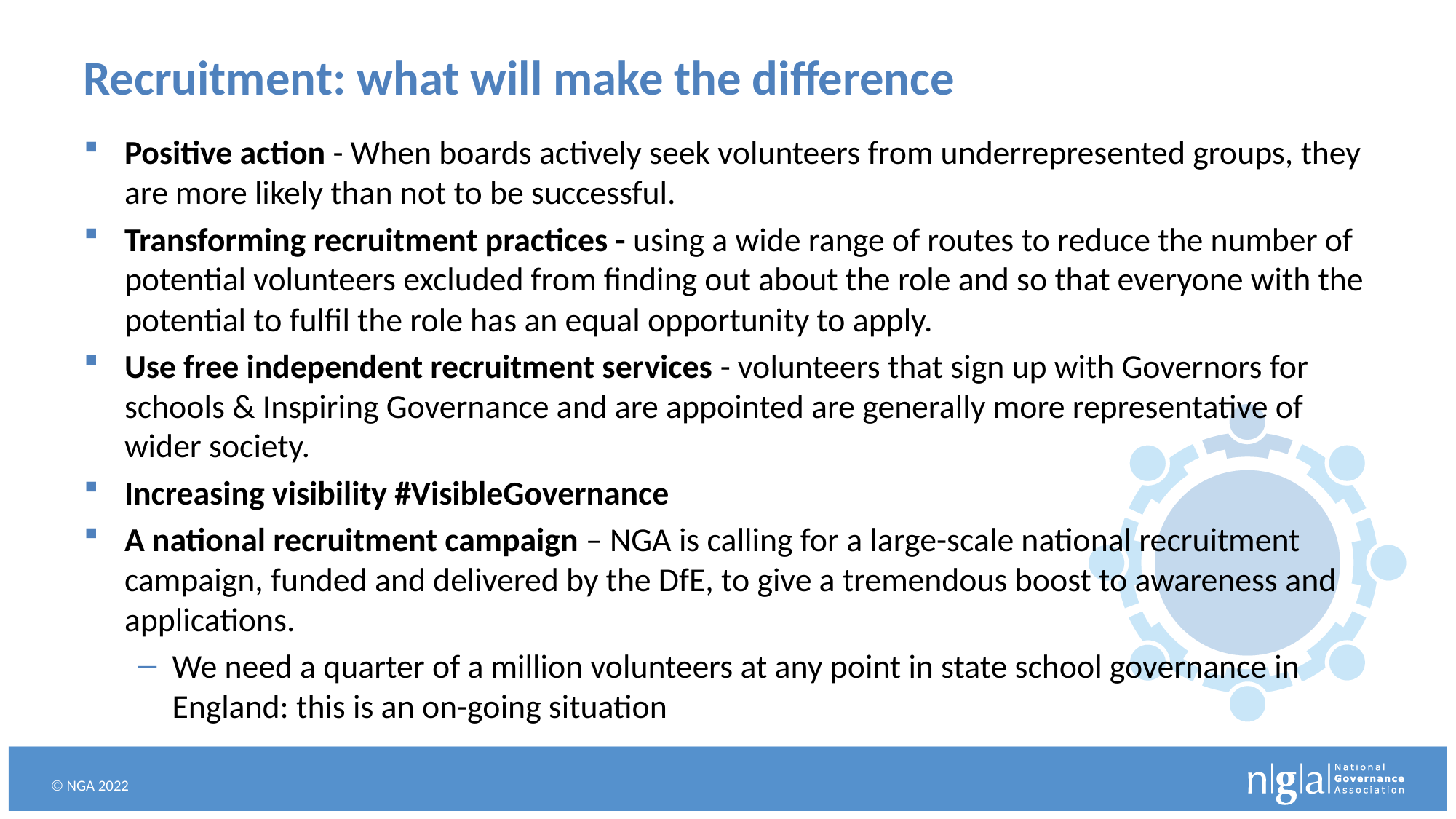

# Recruitment: what will make the difference
Positive action - When boards actively seek volunteers from underrepresented groups, they are more likely than not to be successful.
Transforming recruitment practices - using a wide range of routes to reduce the number of potential volunteers excluded from finding out about the role and so that everyone with the potential to fulfil the role has an equal opportunity to apply.
Use free independent recruitment services - volunteers that sign up with Governors for schools & Inspiring Governance and are appointed are generally more representative of wider society.
Increasing visibility #VisibleGovernance
A national recruitment campaign – NGA is calling for a large-scale national recruitment campaign, funded and delivered by the DfE, to give a tremendous boost to awareness and applications.
We need a quarter of a million volunteers at any point in state school governance in England: this is an on-going situation